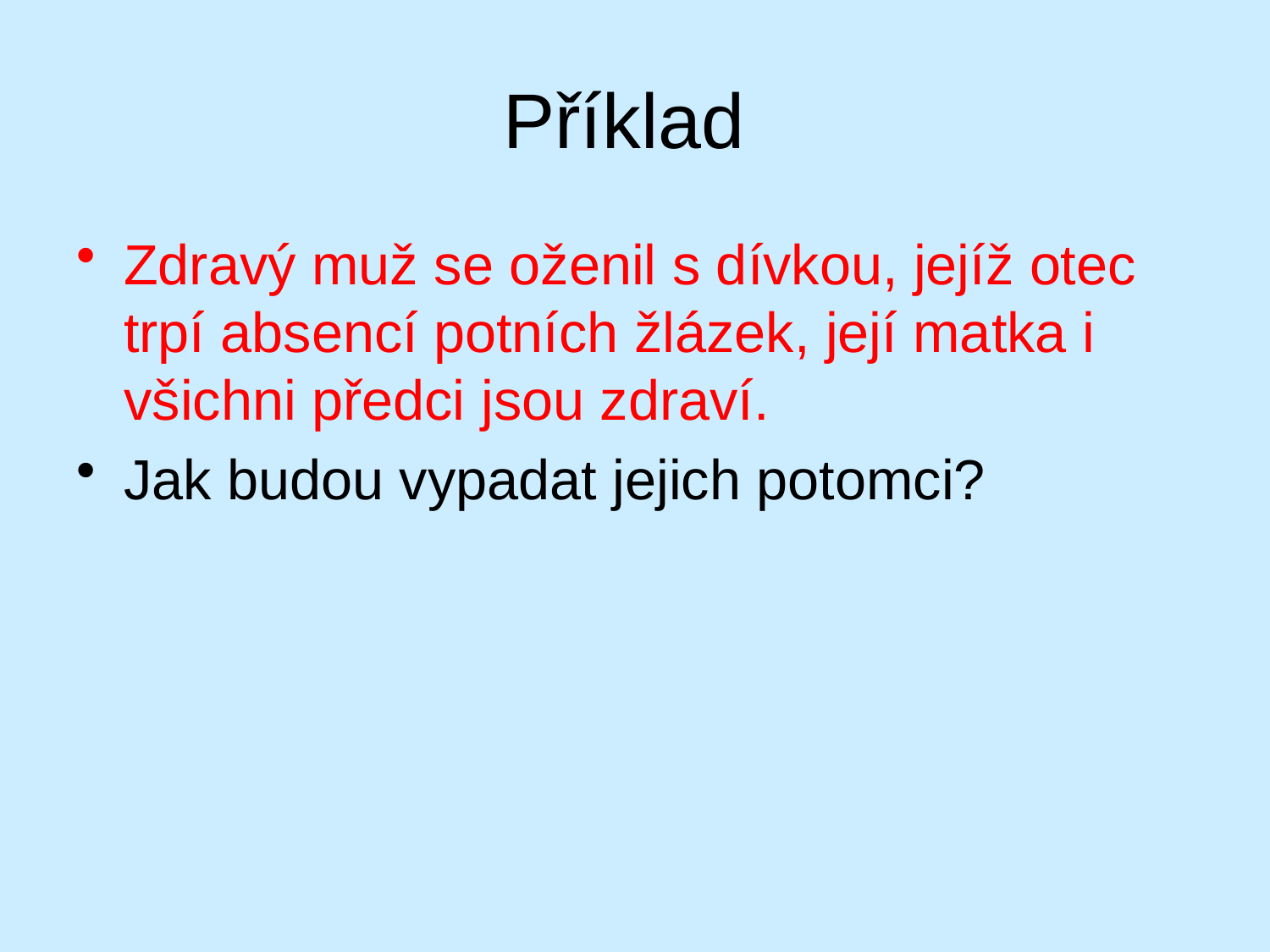

# Příklad
Zdravý muž se oženil s dívkou, jejíž otec trpí absencí potních žlázek, její matka i všichni předci jsou zdraví.
Jak budou vypadat jejich potomci?